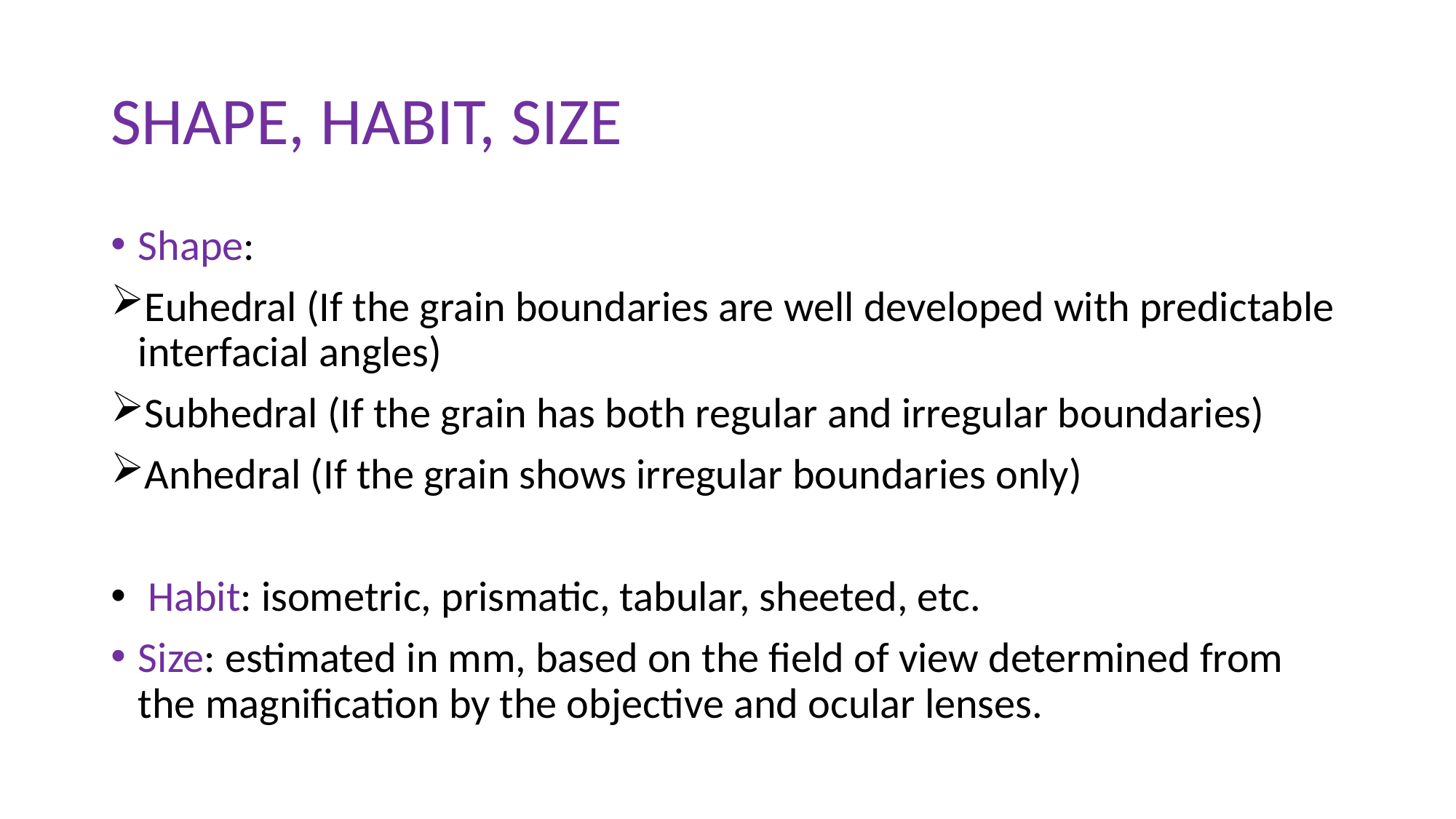

# SHAPE, HABIT, SIZE
Shape:
Euhedral (If the grain boundaries are well developed with predictable interfacial angles)
Subhedral (If the grain has both regular and irregular boundaries)
Anhedral (If the grain shows irregular boundaries only)

 Habit: isometric, prismatic, tabular, sheeted, etc.
Size: estimated in mm, based on the field of view determined from the magnification by the objective and ocular lenses.